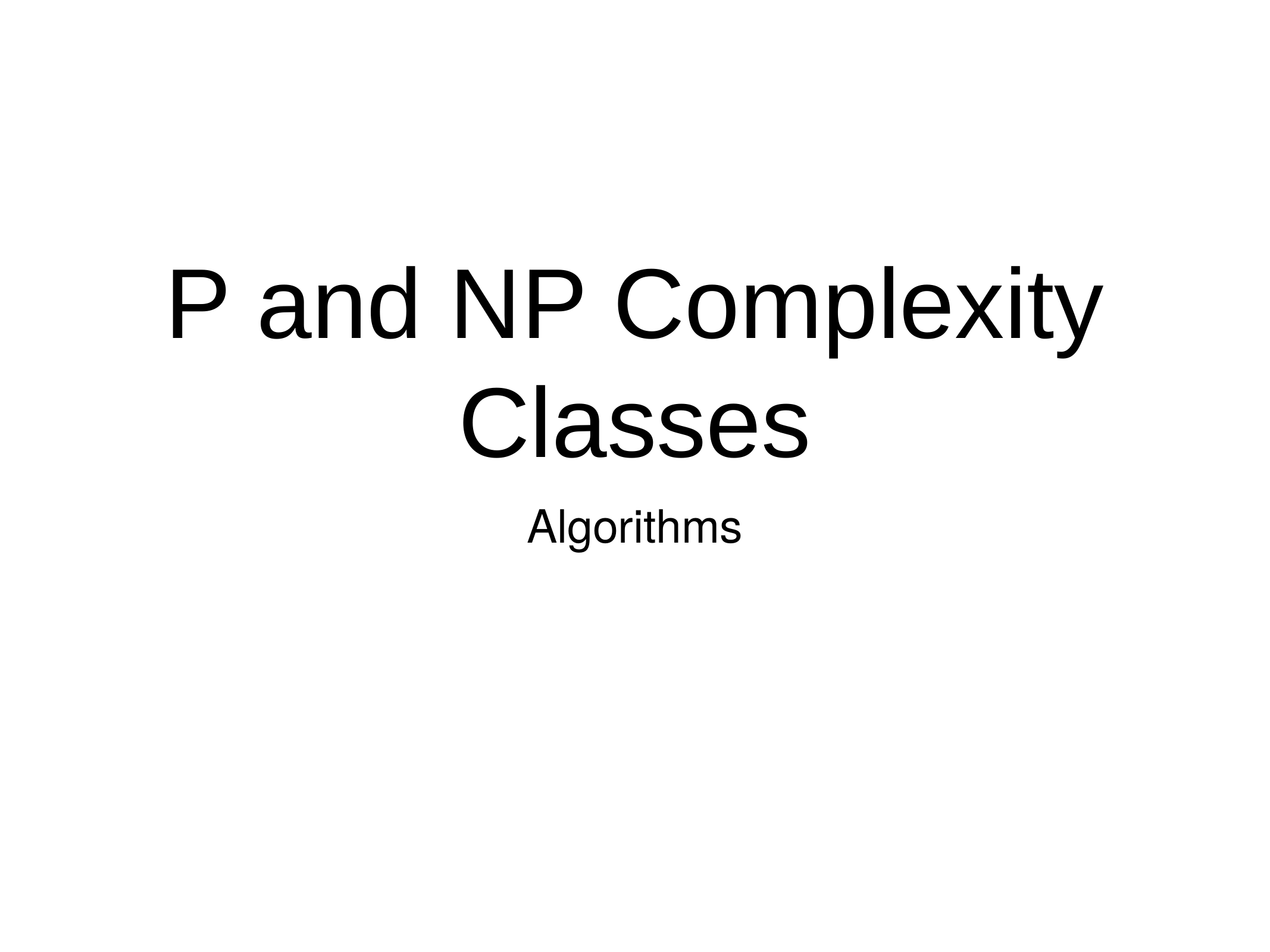

# P and NP Complexity Classes
Algorithms